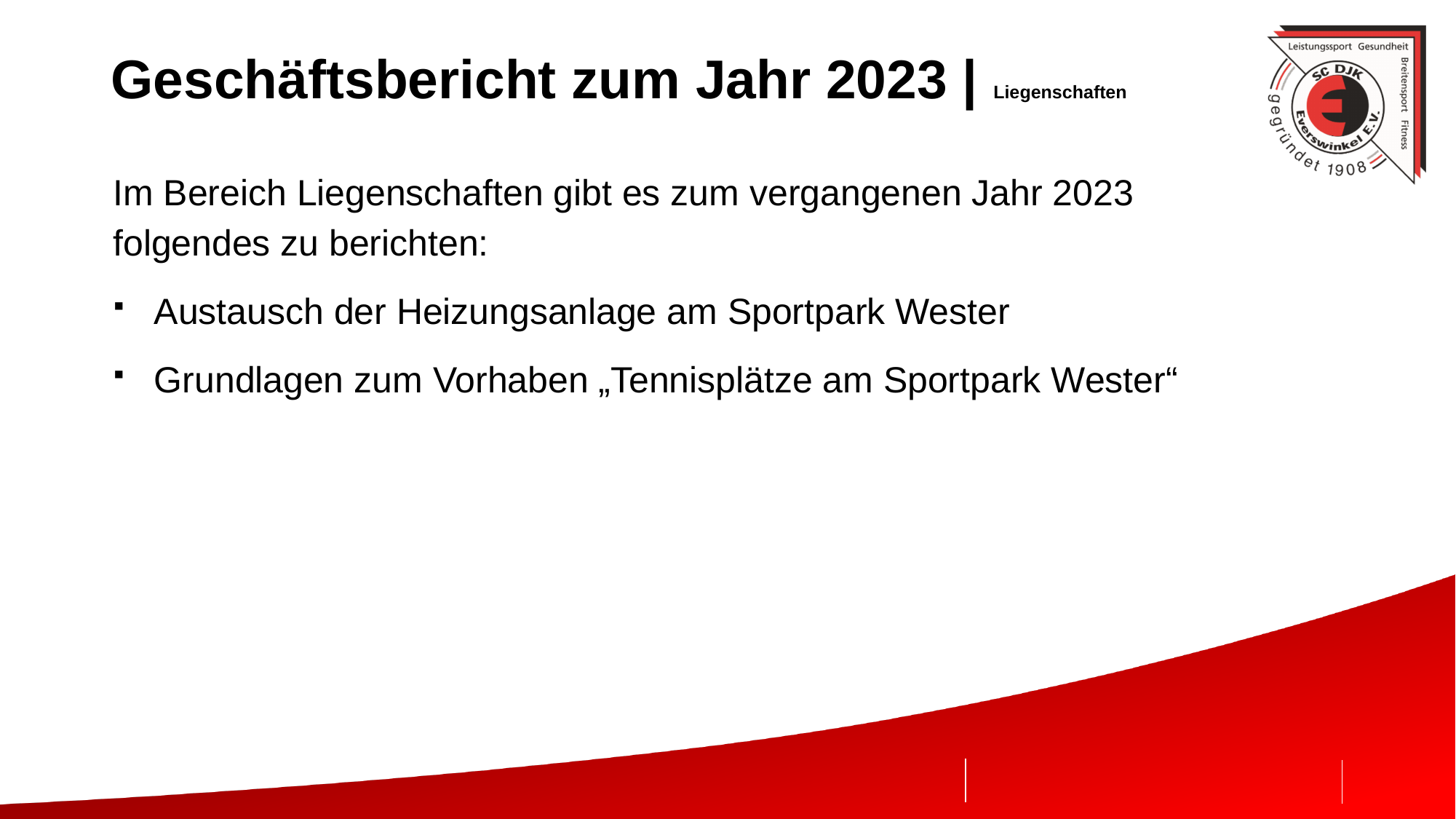

# Geschäftsbericht zum Jahr 2023 | Liegenschaften
Im Bereich Liegenschaften gibt es zum vergangenen Jahr 2023 folgendes zu berichten:
Austausch der Heizungsanlage am Sportpark Wester
Grundlagen zum Vorhaben „Tennisplätze am Sportpark Wester“